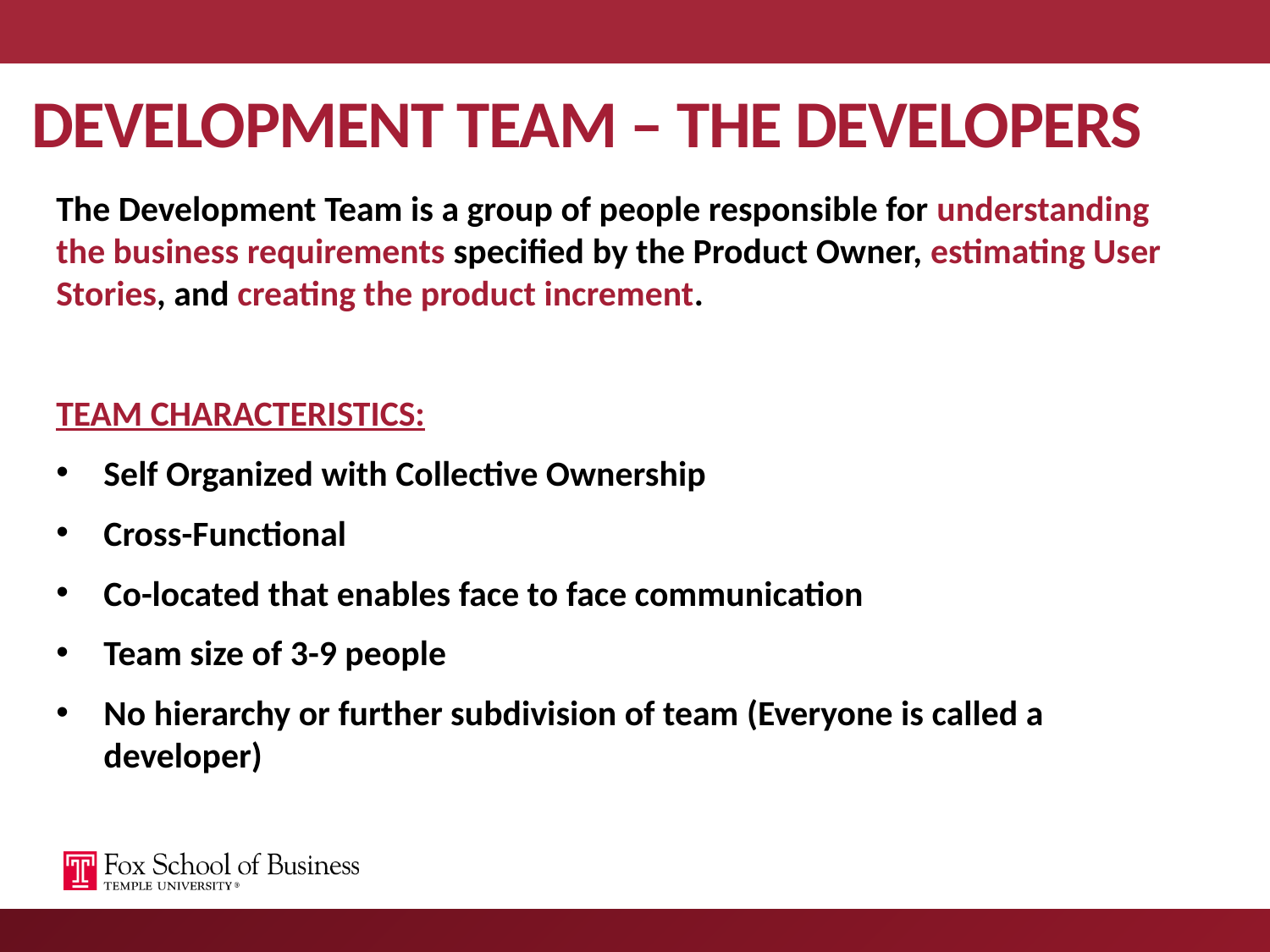

# DEVELOPMENT TEAM – THE DEVELOPERS
The Development Team is a group of people responsible for understanding the business requirements specified by the Product Owner, estimating User Stories, and creating the product increment.

TEAM CHARACTERISTICS:
Self Organized with Collective Ownership
Cross-Functional
Co-located that enables face to face communication
Team size of 3-9 people
No hierarchy or further subdivision of team (Everyone is called a developer)